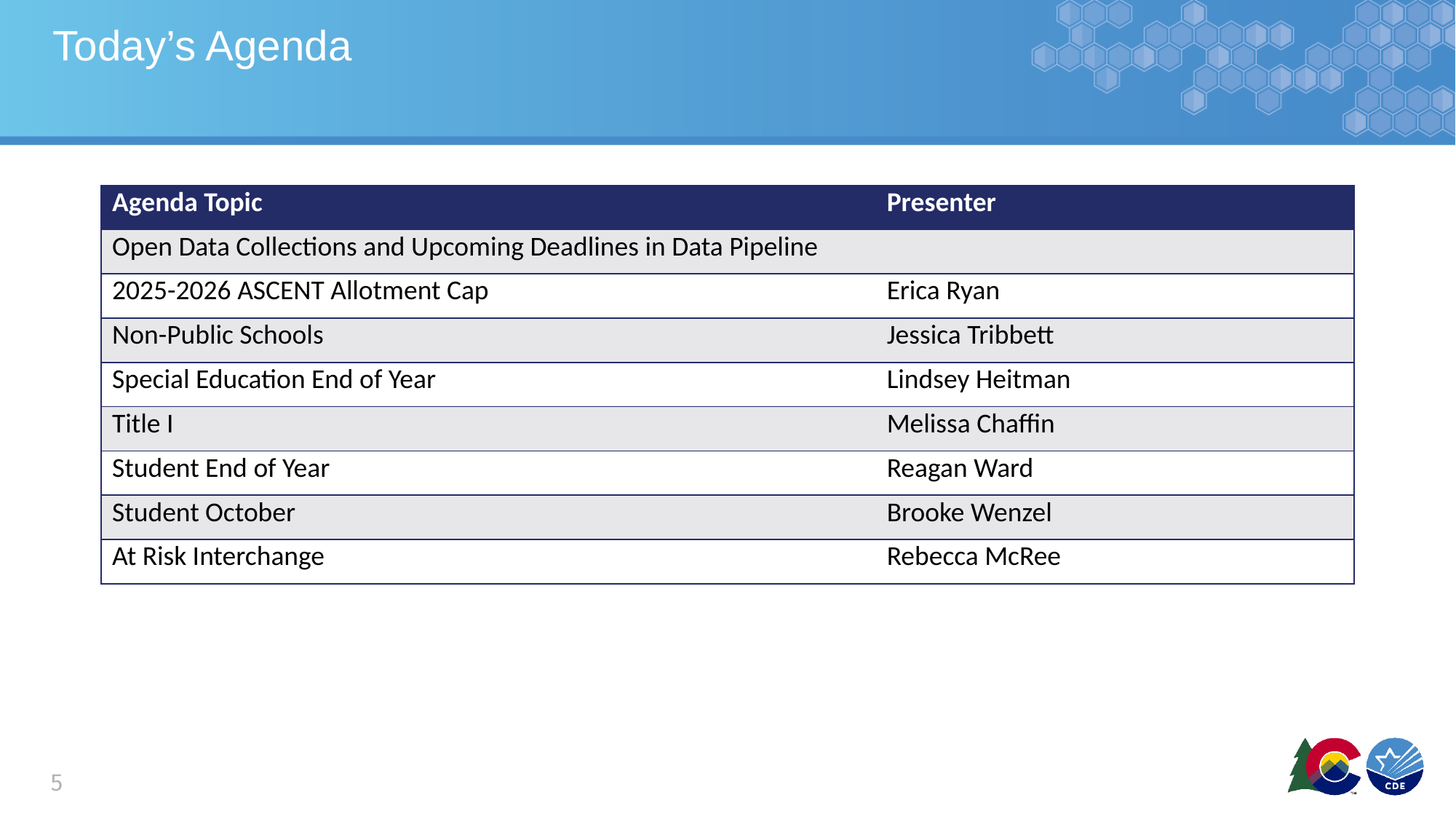

# Today’s Agenda
| Agenda Topic | Presenter |
| --- | --- |
| Open Data Collections and Upcoming Deadlines in Data Pipeline |  |
| 2025-2026 ASCENT Allotment Cap | Erica Ryan |
| Non-Public Schools | Jessica Tribbett |
| Special Education End of Year | Lindsey Heitman |
| Title I | Melissa Chaffin |
| Student End of Year | Reagan Ward |
| Student October | Brooke Wenzel |
| At Risk Interchange | Rebecca McRee |
5